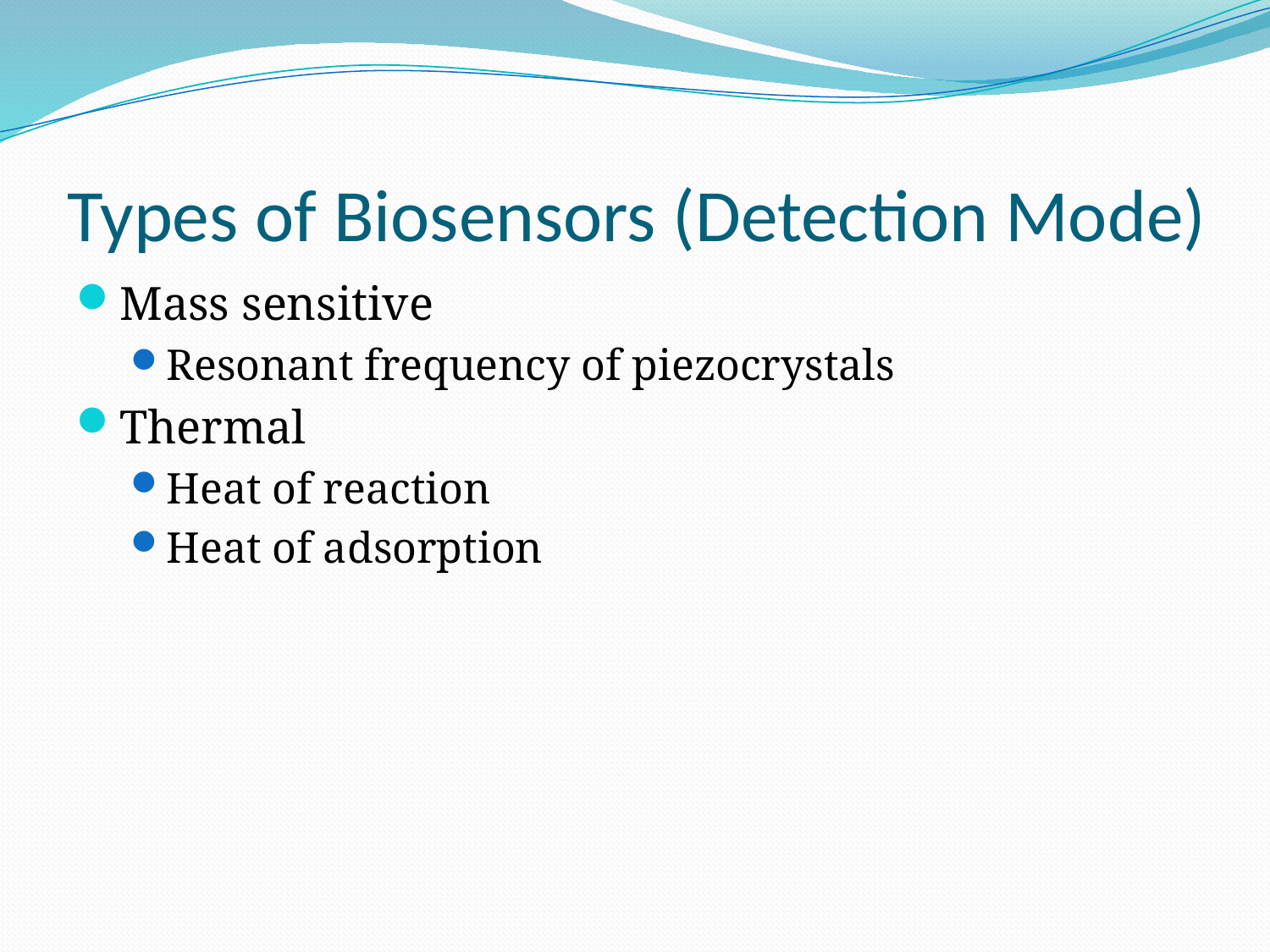

# Types of Biosensors (Detection Mode)
Mass sensitive
Resonant frequency of piezocrystals
Thermal
Heat of reaction
Heat of adsorption